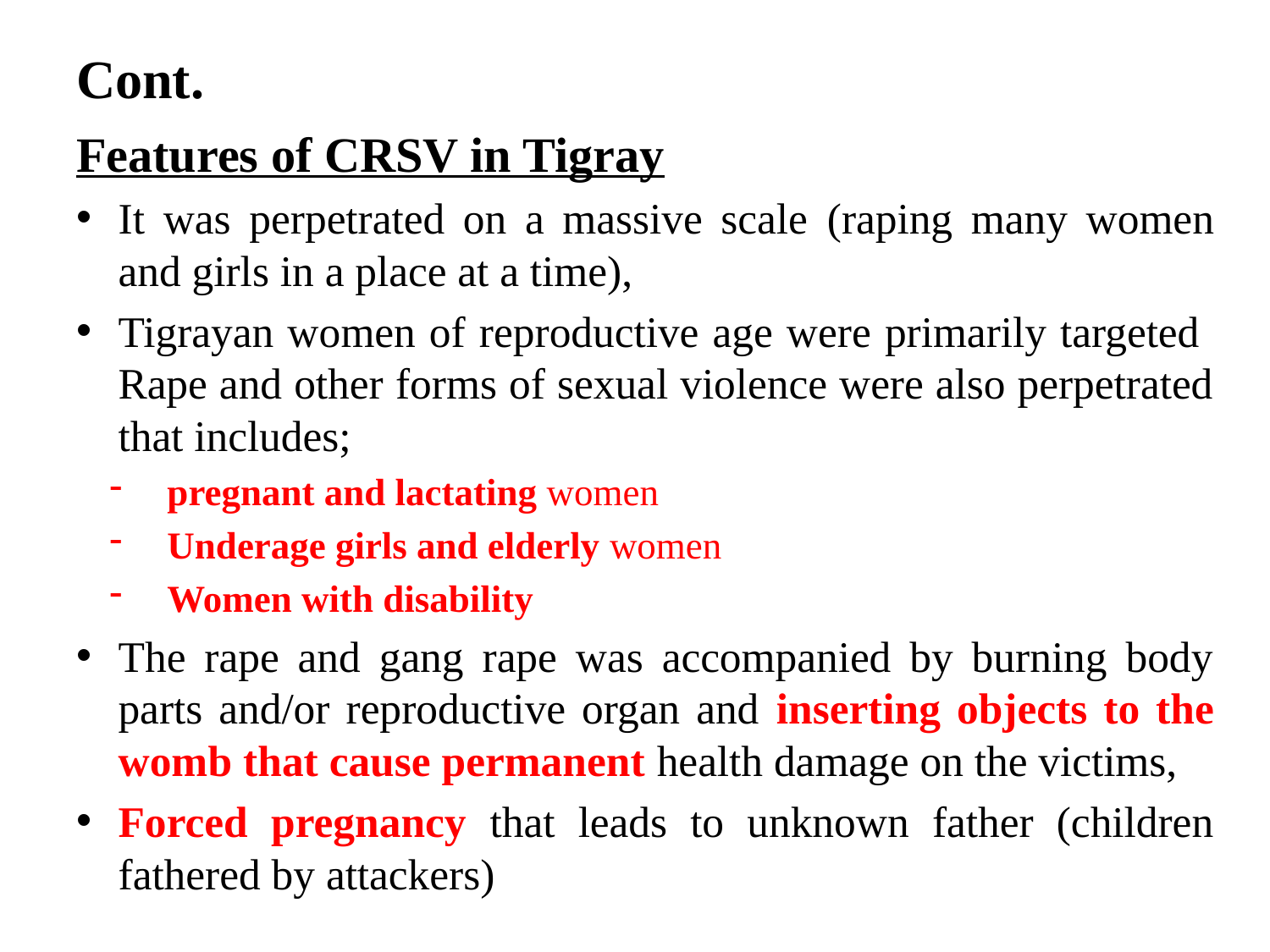

# Cont.
Features of CRSV in Tigray
It was perpetrated on a massive scale (raping many women and girls in a place at a time),
Tigrayan women of reproductive age were primarily targeted  Rape and other forms of sexual violence were also perpetrated that includes;
pregnant and lactating women
Underage girls and elderly women
Women with disability
The rape and gang rape was accompanied by burning body parts and/or reproductive organ and inserting objects to the womb that cause permanent health damage on the victims,
Forced pregnancy that leads to unknown father (children fathered by attackers)